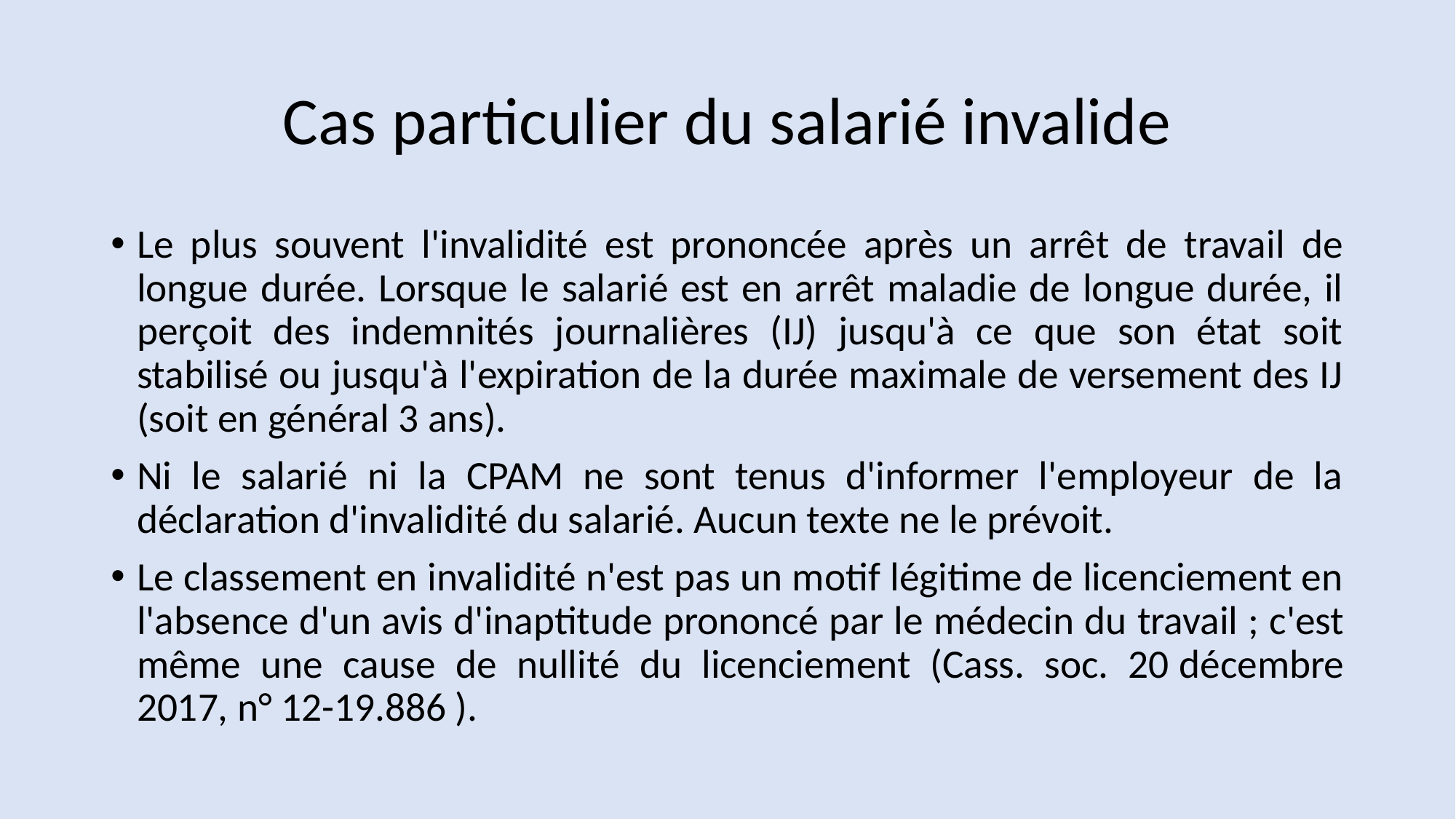

# Cas particulier du salarié invalide
Le plus souvent l'invalidité est prononcée après un arrêt de travail de longue durée. Lorsque le salarié est en arrêt maladie de longue durée, il perçoit des indemnités journalières (IJ) jusqu'à ce que son état soit stabilisé ou jusqu'à l'expiration de la durée maximale de versement des IJ (soit en général 3 ans).
Ni le salarié ni la CPAM ne sont tenus d'informer l'employeur de la déclaration d'invalidité du salarié. Aucun texte ne le prévoit.
Le classement en invalidité n'est pas un motif légitime de licenciement en l'absence d'un avis d'inaptitude prononcé par le médecin du travail ; c'est même une cause de nullité du licenciement (Cass. soc. 20 décembre 2017, n° 12-19.886 ).